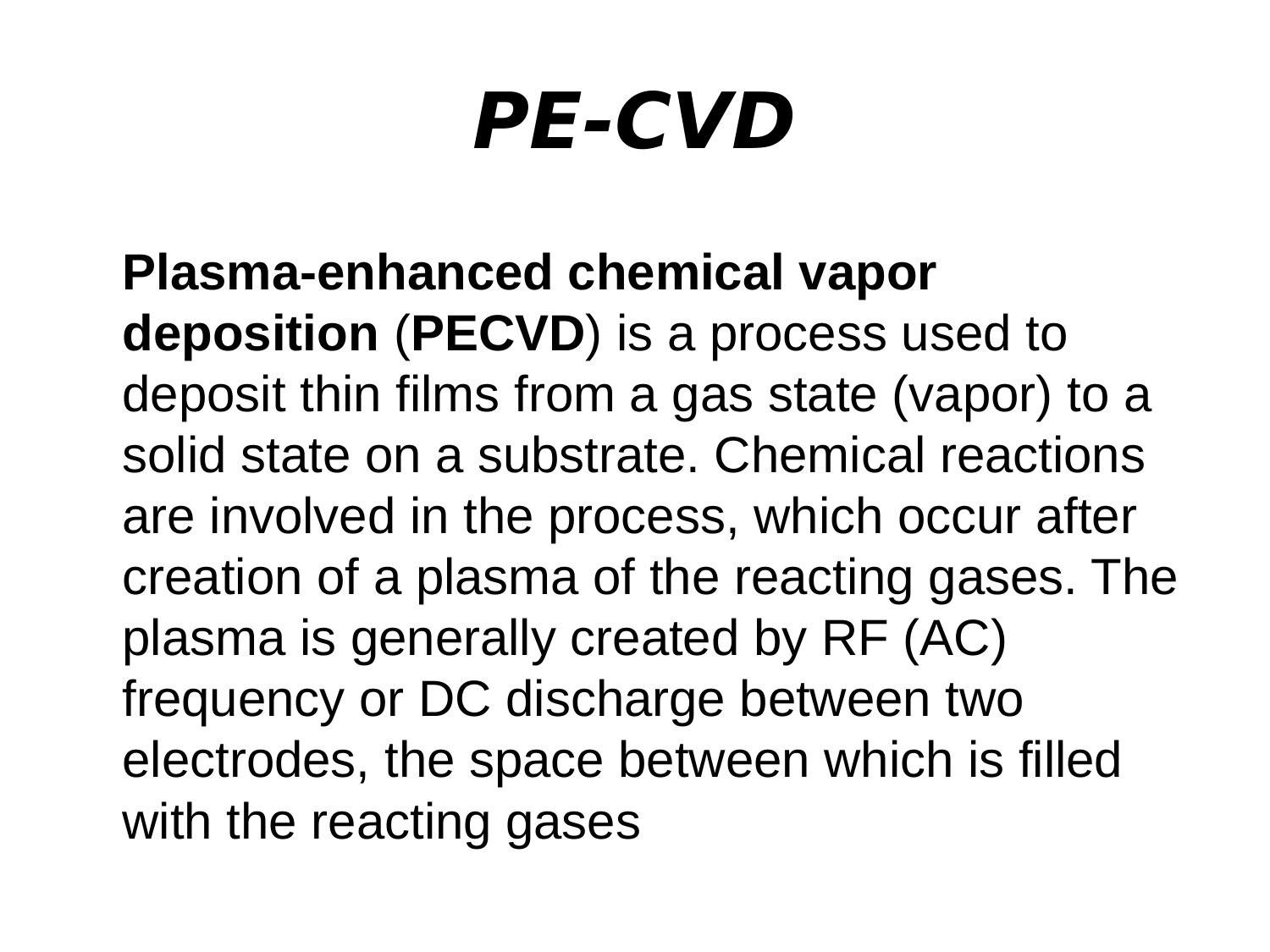

# PE-CVD
	Plasma-enhanced chemical vapor deposition (PECVD) is a process used to deposit thin films from a gas state (vapor) to a solid state on a substrate. Chemical reactions are involved in the process, which occur after creation of a plasma of the reacting gases. The plasma is generally created by RF (AC) frequency or DC discharge between two electrodes, the space between which is filled with the reacting gases